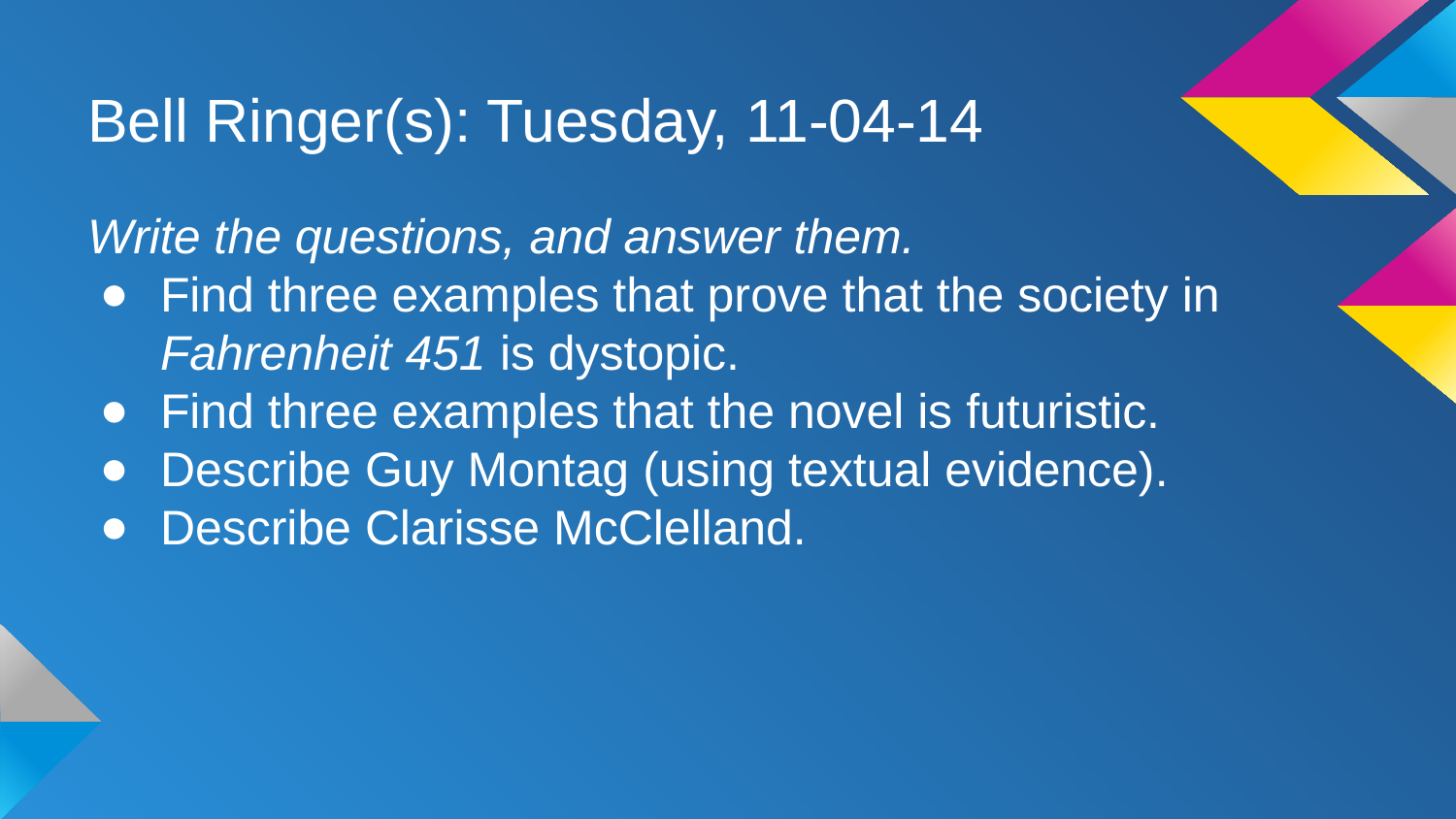

# Bell Ringer(s): Tuesday, 11-04-14
Write the questions, and answer them.
Find three examples that prove that the society in Fahrenheit 451 is dystopic.
Find three examples that the novel is futuristic.
Describe Guy Montag (using textual evidence).
Describe Clarisse McClelland.